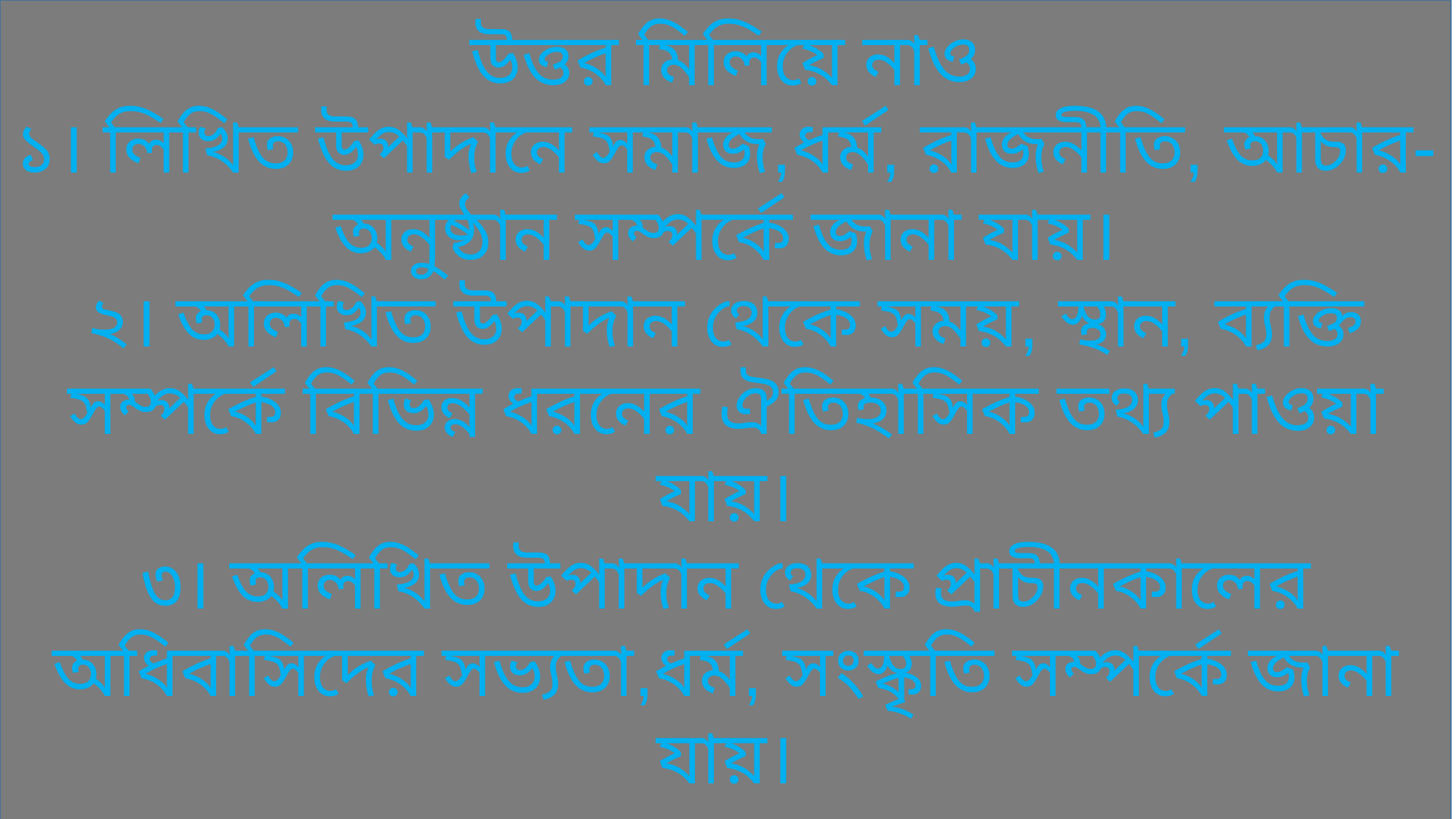

উত্তর মিলিয়ে নাও
১। লিখিত উপাদানে সমাজ,ধর্ম, রাজনীতি, আচার-অনুষ্ঠান সম্পর্কে জানা যায়।
২। অলিখিত উপাদান থেকে সময়, স্থান, ব্যক্তি সম্পর্কে বিভিন্ন ধরনের ঐতিহাসিক তথ্য পাওয়া যায়।
৩। অলিখিত উপাদান থেকে প্রাচীনকালের অধিবাসিদের সভ্যতা,ধর্ম, সংস্কৃতি সম্পর্কে জানা যায়।